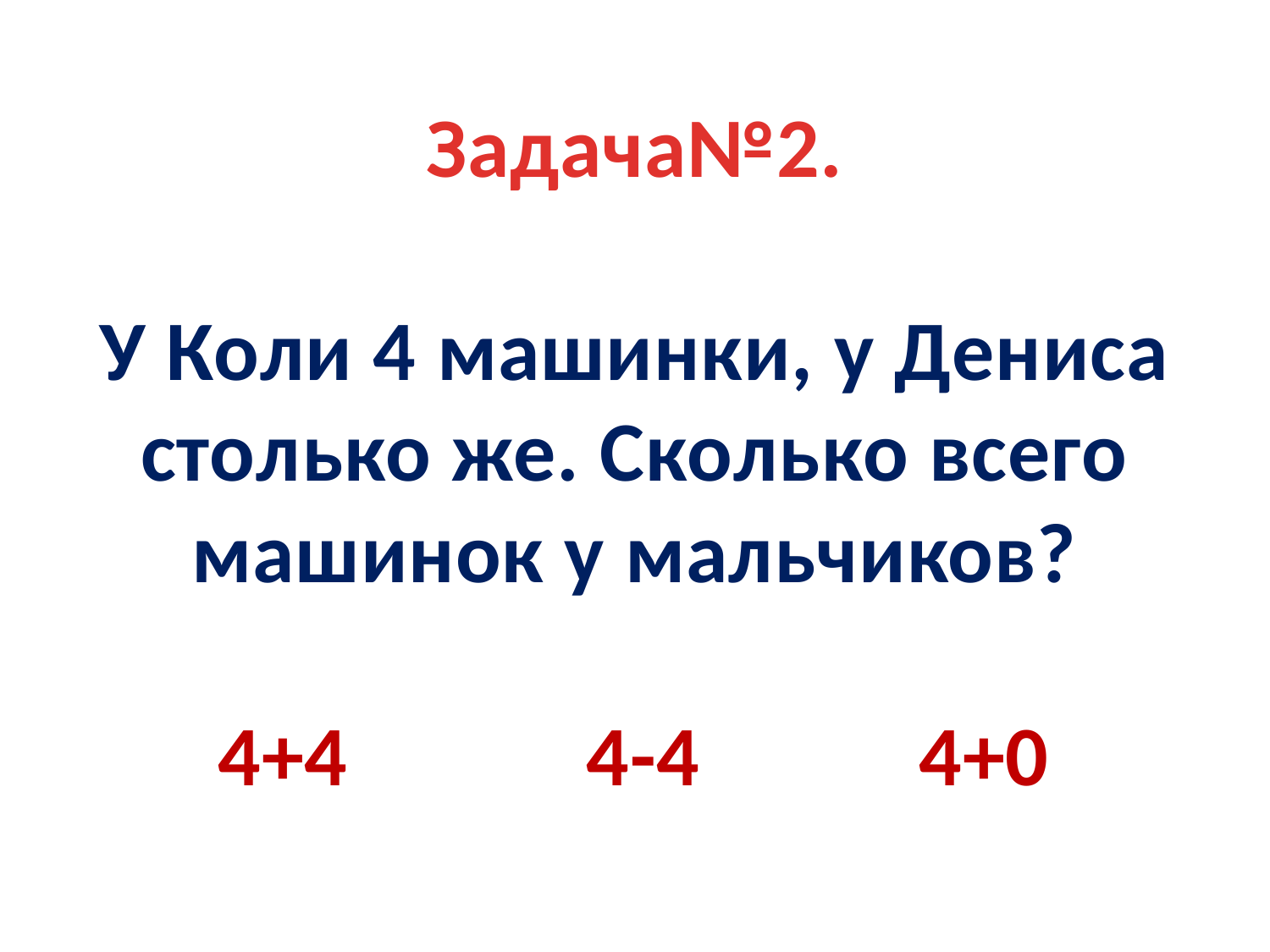

Задача№2.

У Коли 4 машинки, у Дениса
столько же. Сколько всего машинок у мальчиков?

4+4            4-4           4+0